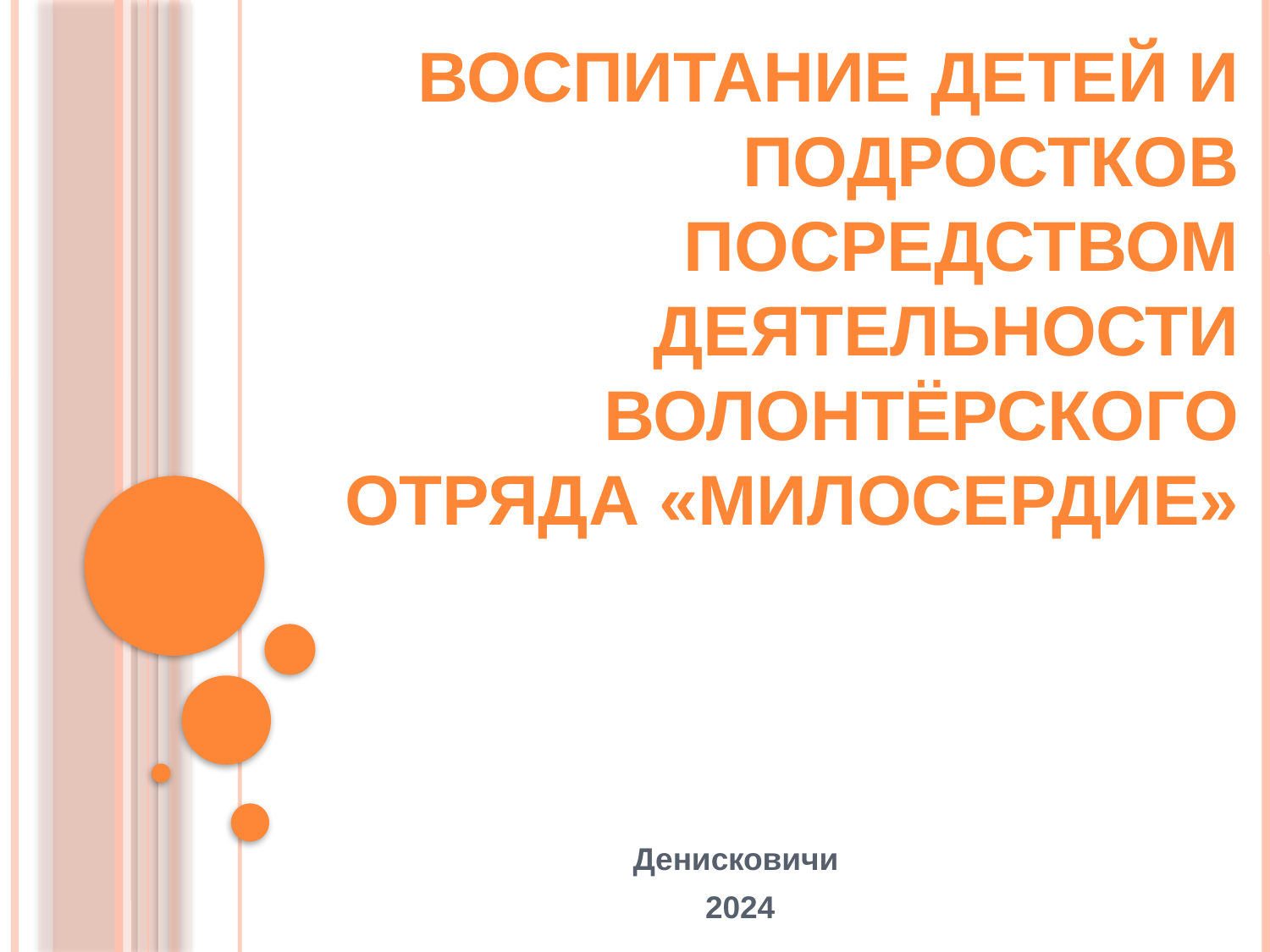

# Воспитание детей и подростков посредством деятельности волонтёрского отряда «Милосердие»
Денисковичи
2024